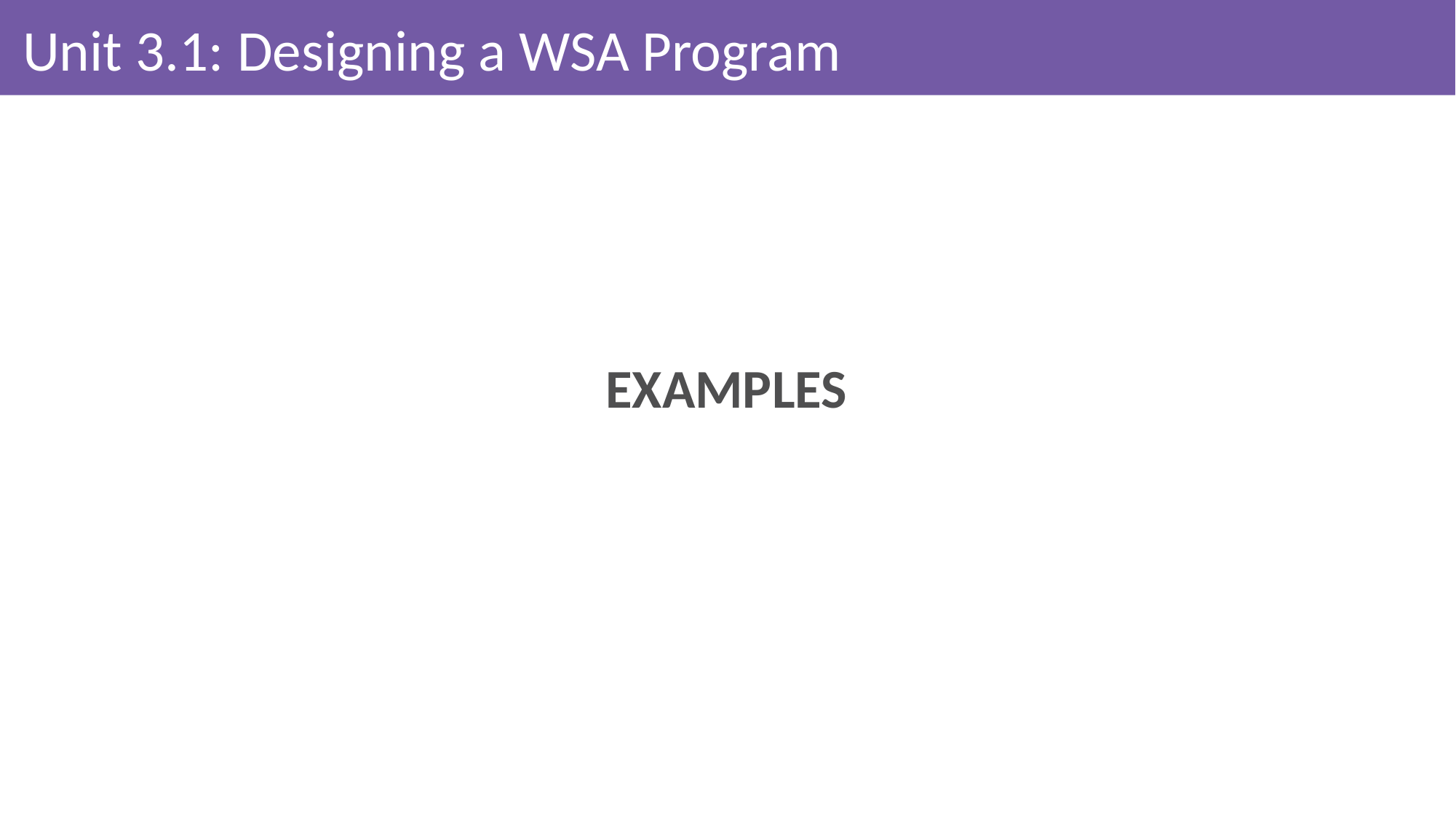

# Unit 3.1: Designing a WSA Program
EXAMPLES